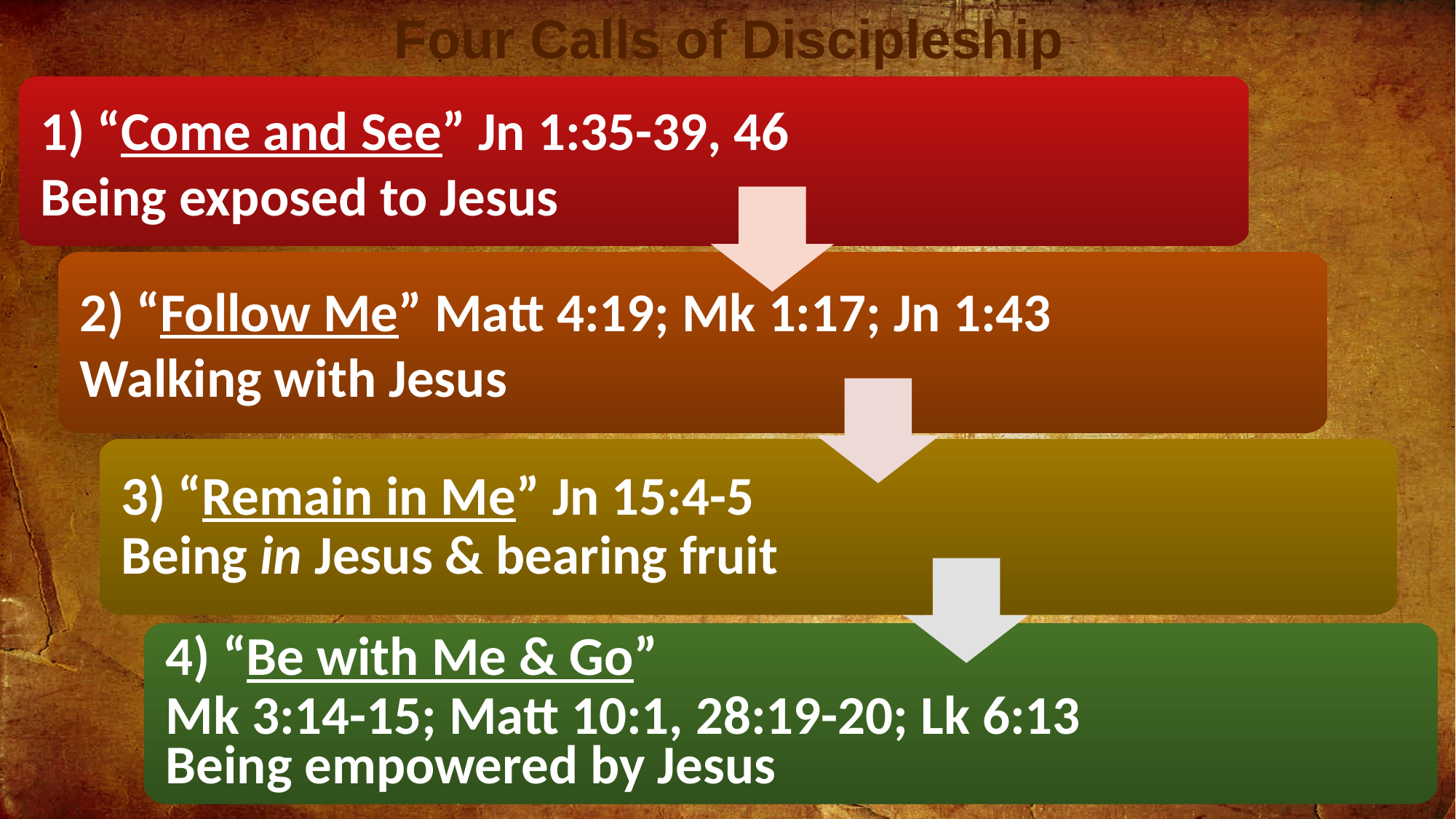

Four Calls of Discipleship
1) “Come and See” Jn 1:35-39, 46
Being exposed to Jesus

2) “Follow Me” Matt 4:19; Mk 1:17; Jn 1:43
Walking with Jesus

3) “Remain in Me” Jn 15:4-5
Being in Jesus & bearing fruit

4) “Be with Me & Go”
Mk 3:14-15; Matt 10:1, 28:19-20; Lk 6:13
Being empowered by Jesus